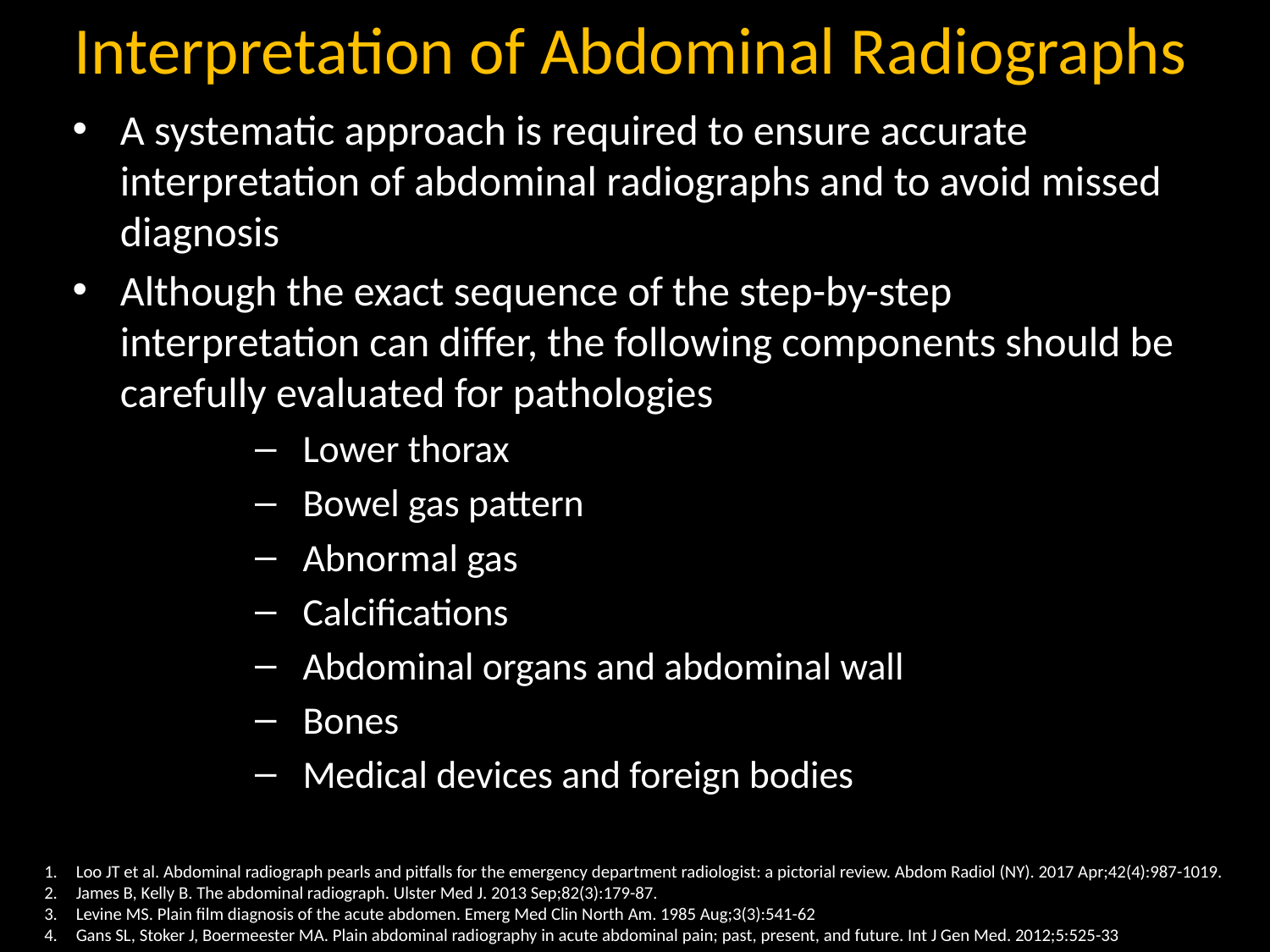

Interpretation of Abdominal Radiographs
A systematic approach is required to ensure accurate interpretation of abdominal radiographs and to avoid missed diagnosis
Although the exact sequence of the step-by-step interpretation can differ, the following components should be carefully evaluated for pathologies
Lower thorax
Bowel gas pattern
Abnormal gas
Calcifications
Abdominal organs and abdominal wall
Bones
Medical devices and foreign bodies

Loo JT et al. Abdominal radiograph pearls and pitfalls for the emergency department radiologist: a pictorial review. Abdom Radiol (NY). 2017 Apr;42(4):987-1019.
James B, Kelly B. The abdominal radiograph. Ulster Med J. 2013 Sep;82(3):179-87.
Levine MS. Plain film diagnosis of the acute abdomen. Emerg Med Clin North Am. 1985 Aug;3(3):541-62
Gans SL, Stoker J, Boermeester MA. Plain abdominal radiography in acute abdominal pain; past, present, and future. Int J Gen Med. 2012;5:525-33